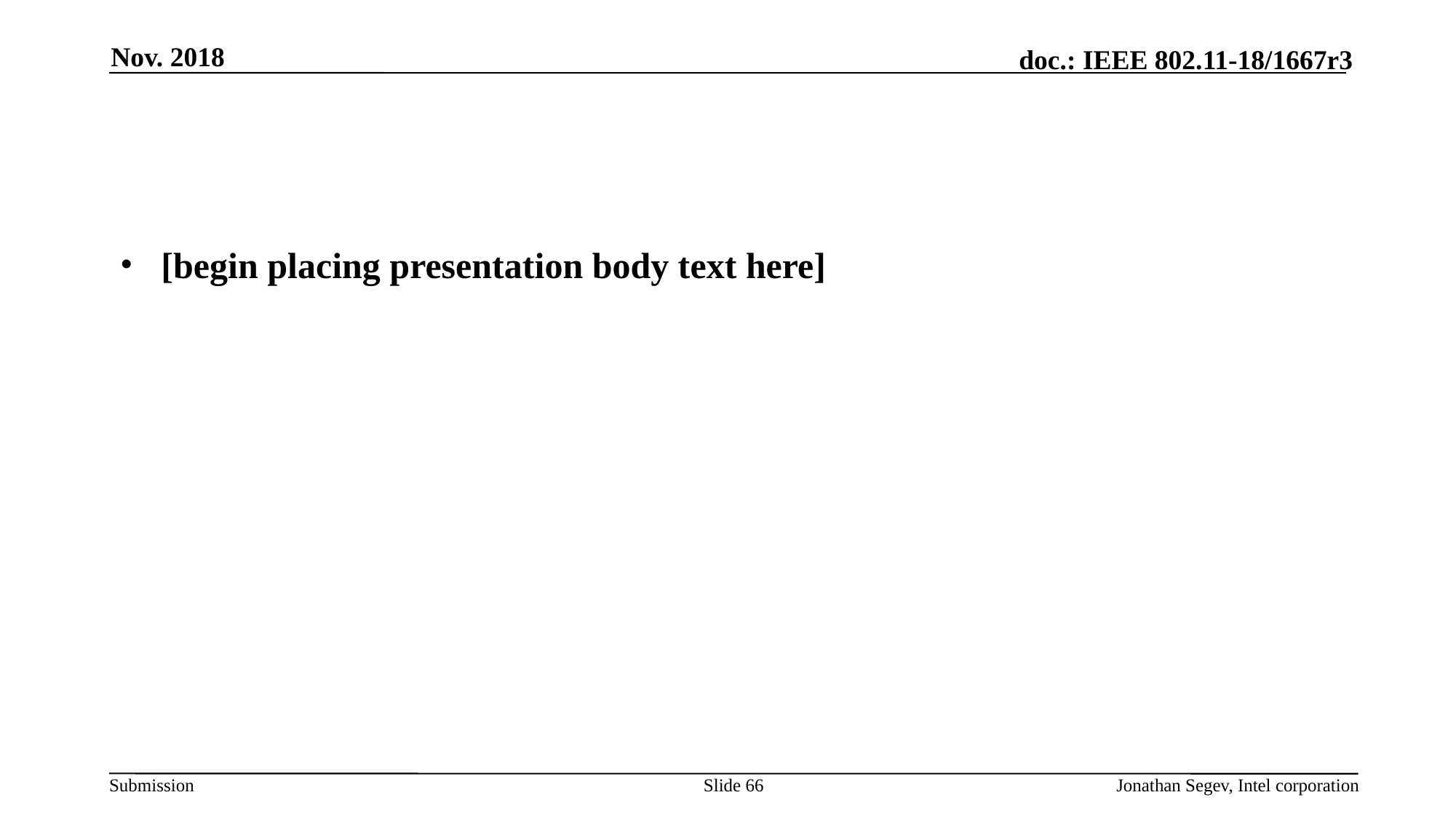

Nov. 2018
#
[begin placing presentation body text here]
Slide 66
Jonathan Segev, Intel corporation